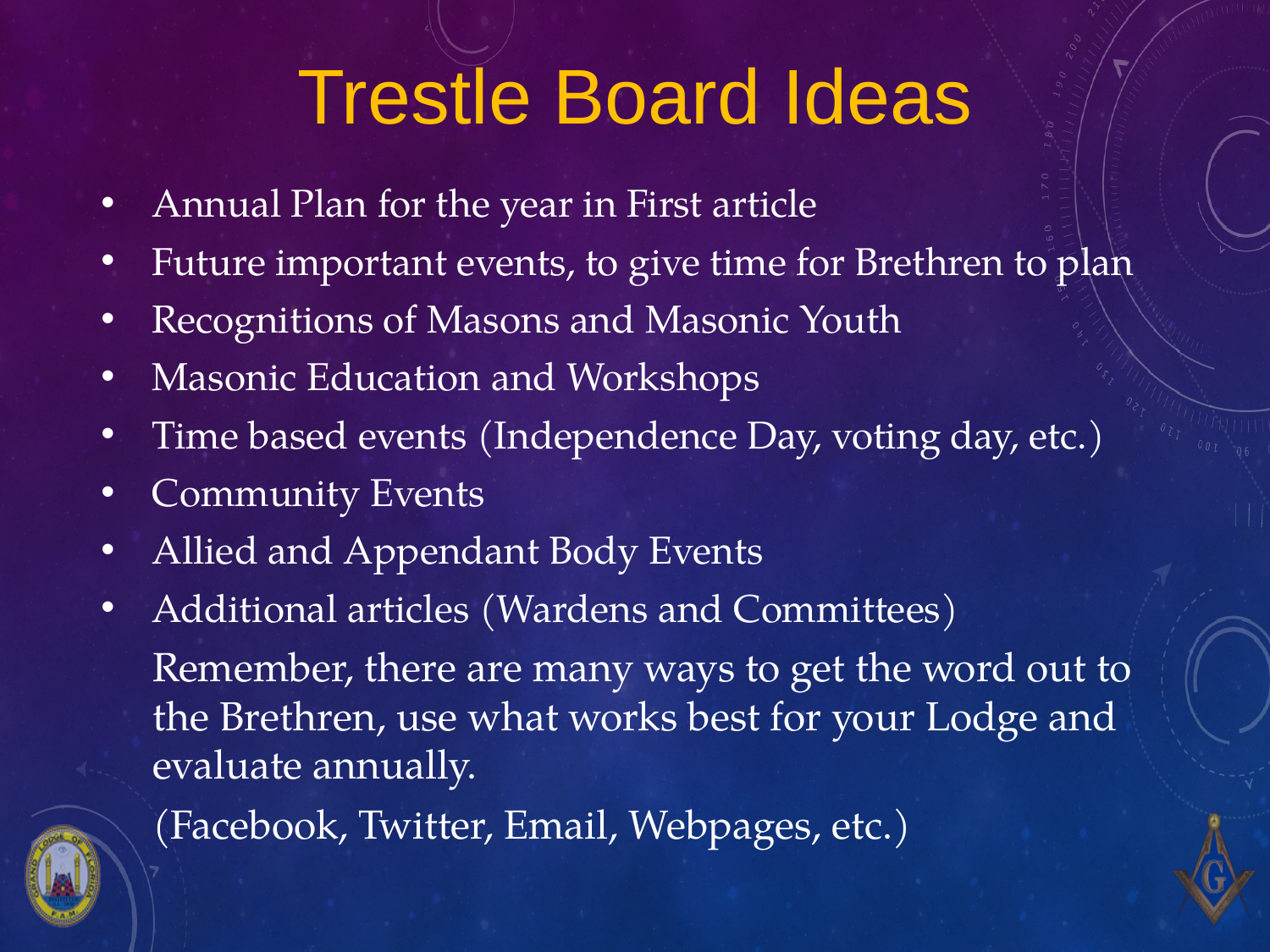

Trestle Board Ideas
Annual Plan for the year in First article
Future important events, to give time for Brethren to plan
Recognitions of Masons and Masonic Youth
Masonic Education and Workshops
Time based events (Independence Day, voting day, etc.)
Community Events
Allied and Appendant Body Events
Additional articles (Wardens and Committees)
Remember, there are many ways to get the word out to the Brethren, use what works best for your Lodge and evaluate annually.
(Facebook, Twitter, Email, Webpages, etc.)